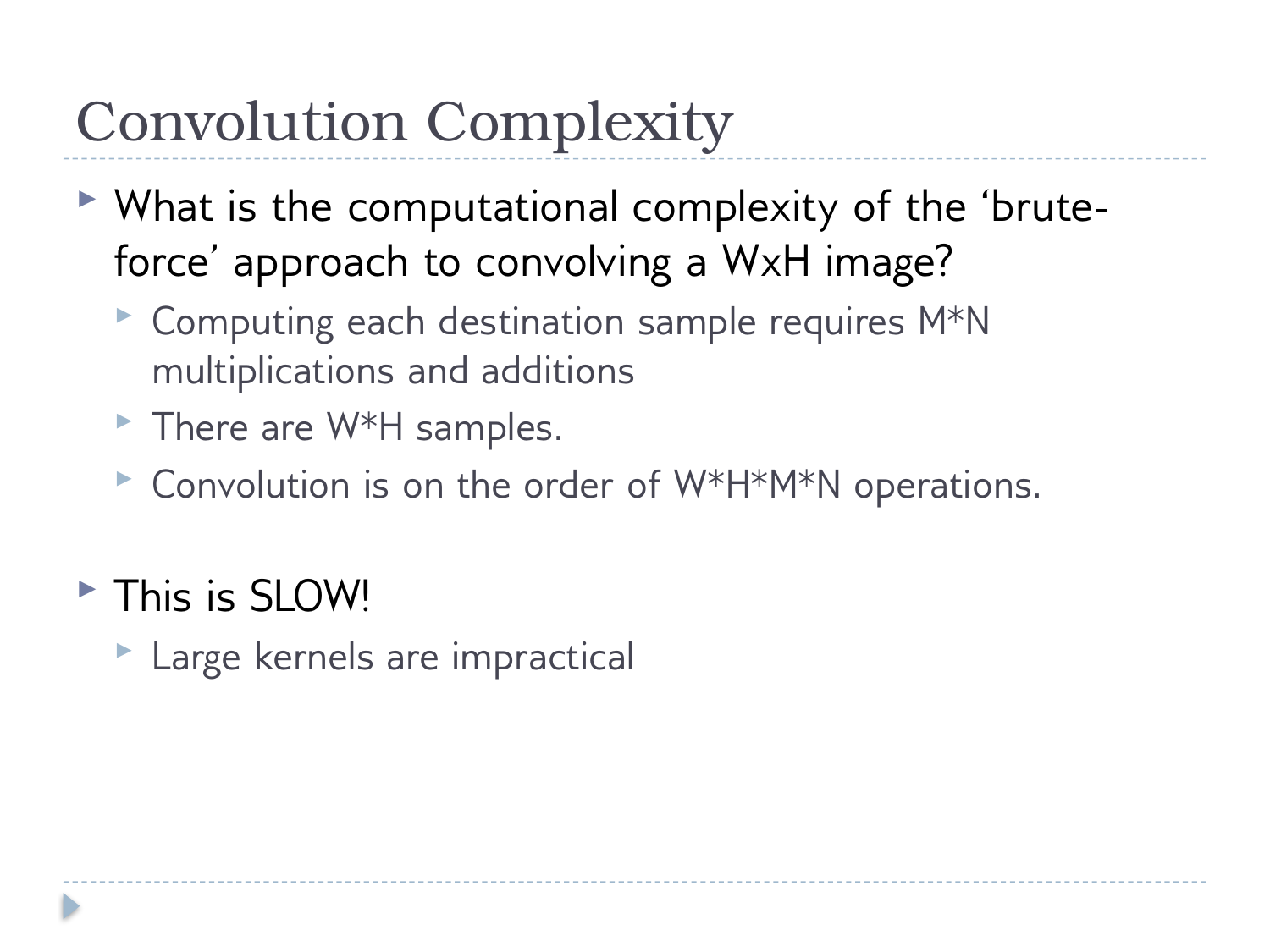

# Convolution Complexity
What is the computational complexity of the ‘brute-force’ approach to convolving a WxH image?
Computing each destination sample requires M*N multiplications and additions
There are W*H samples.
Convolution is on the order of W*H*M*N operations.
This is SLOW!
Large kernels are impractical